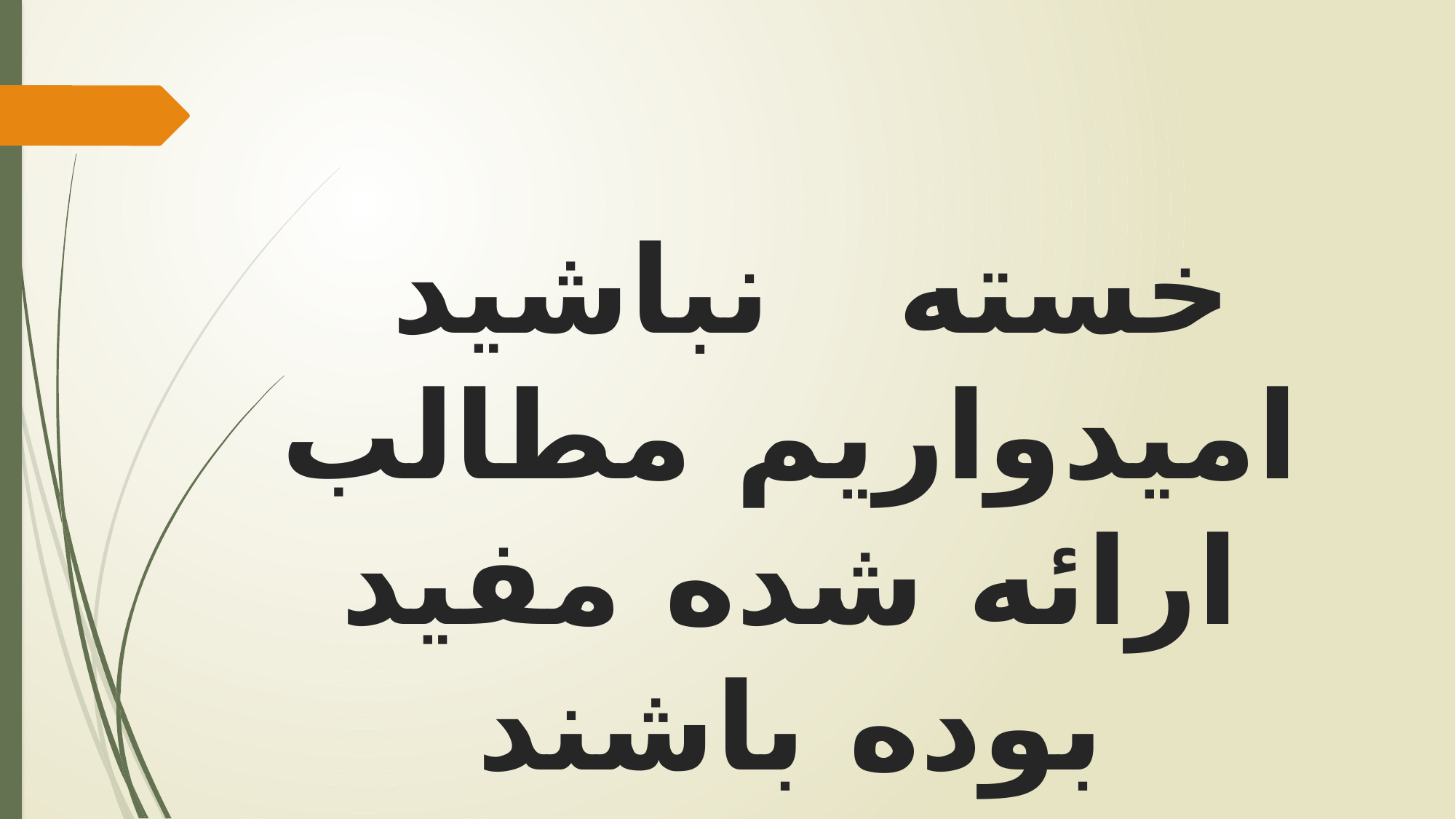

# خسته   نباشید امیدواریم مطالب ارائه شده مفید بوده باشند